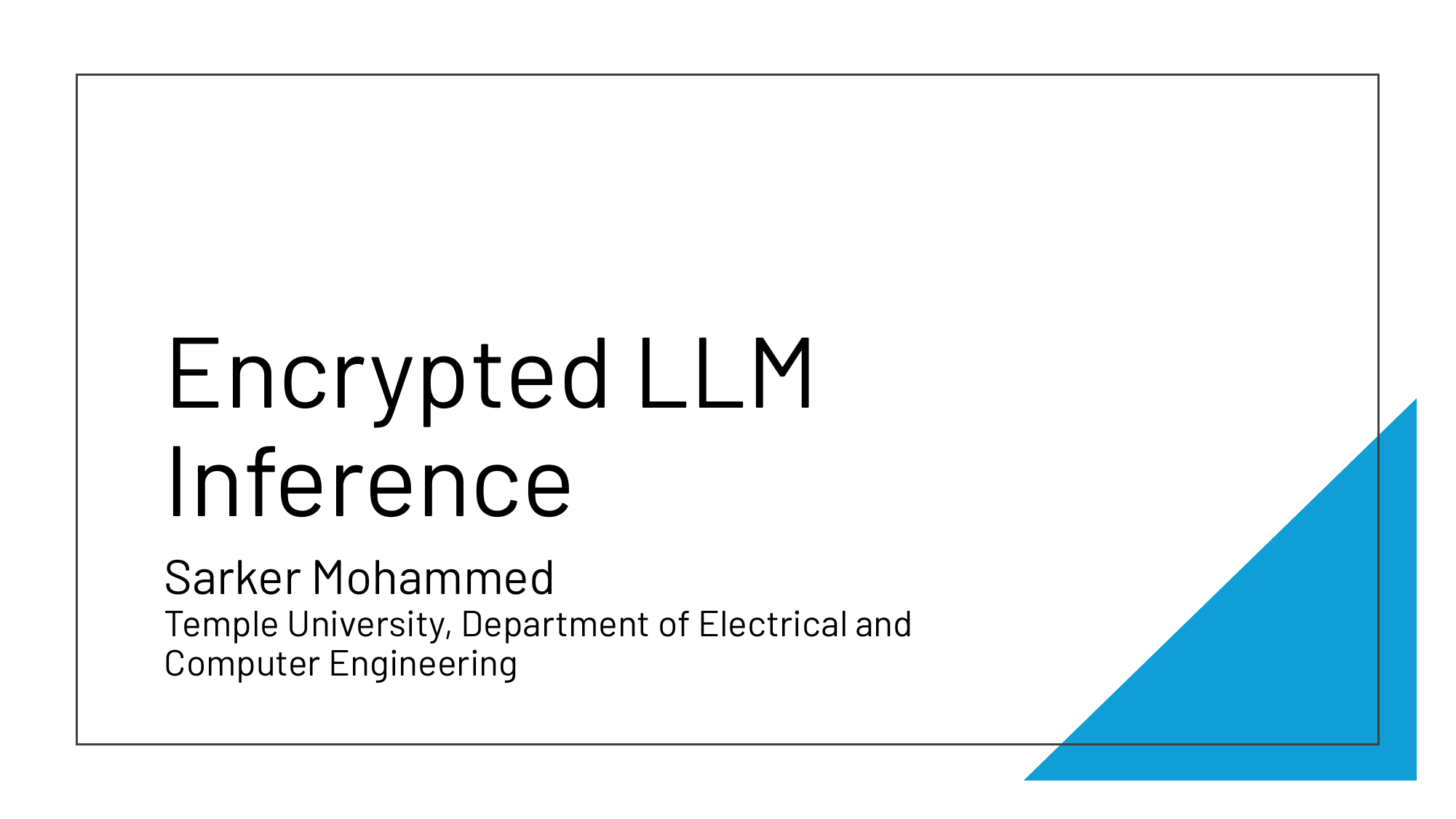

# Encrypted LLM Inference

Sarker Mohammed
Temple University, Department of Electrical and Computer Engineering